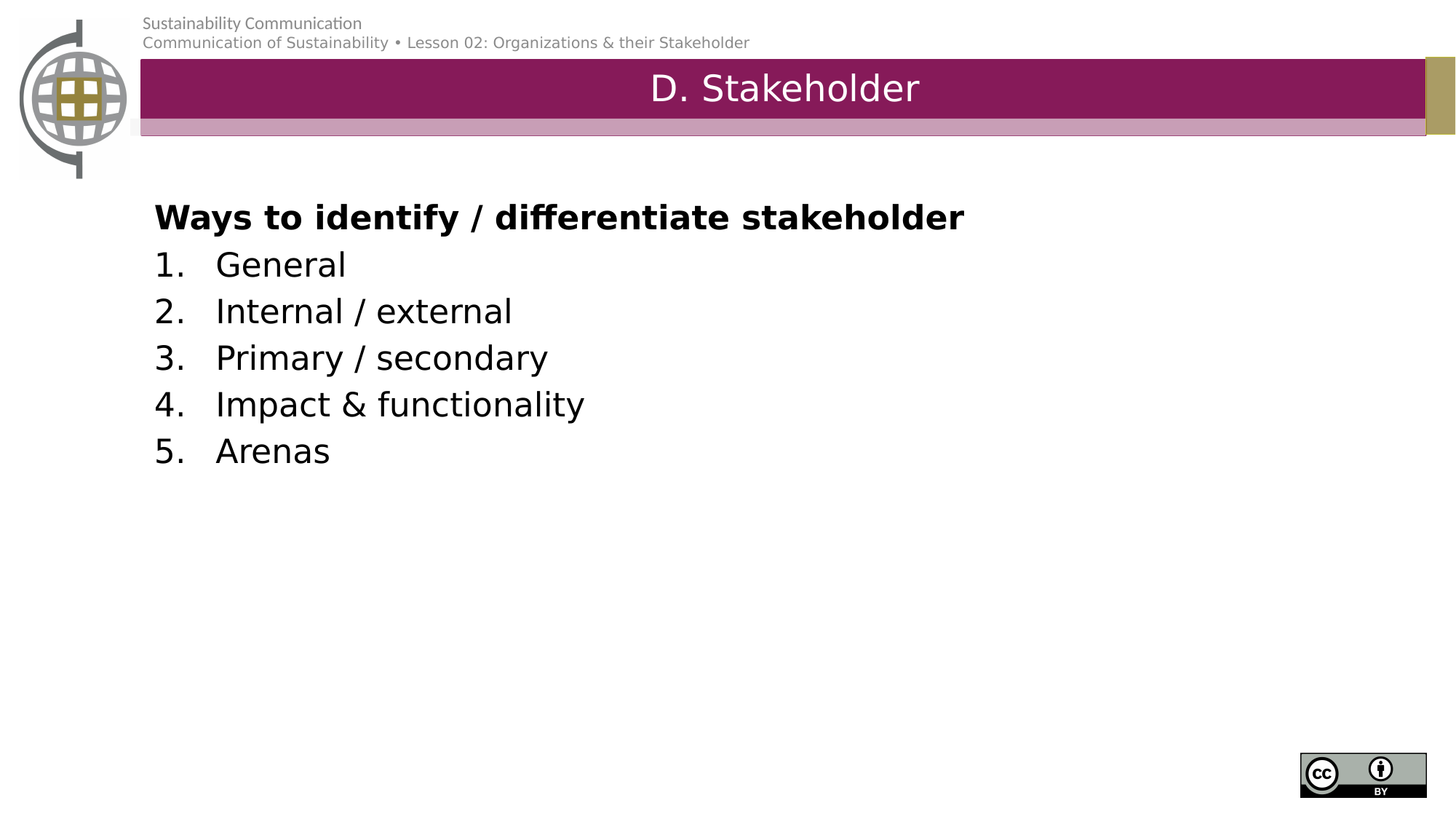

# D. Stakeholder
Ways to identify / differentiate stakeholder
General
Internal / external
Primary / secondary
Impact & functionality
Arenas